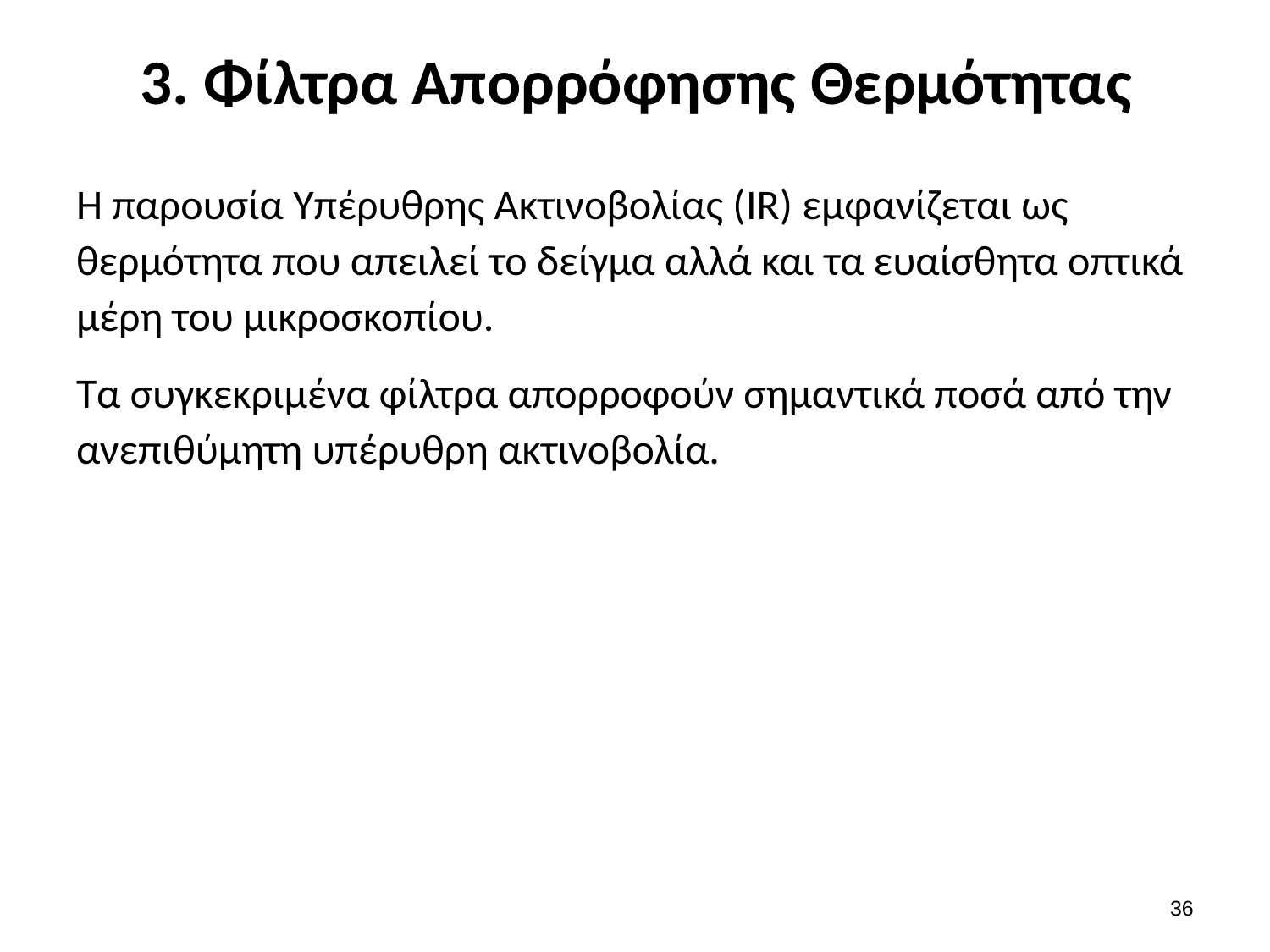

# 3. Φίλτρα Απορρόφησης Θερμότητας
Η παρουσία Υπέρυθρης Ακτινοβολίας (IR) εμφανίζεται ως θερμότητα που απειλεί το δείγμα αλλά και τα ευαίσθητα οπτικά μέρη του μικροσκοπίου.
Τα συγκεκριμένα φίλτρα απορροφούν σημαντικά ποσά από την ανεπιθύμητη υπέρυθρη ακτινοβολία.
36